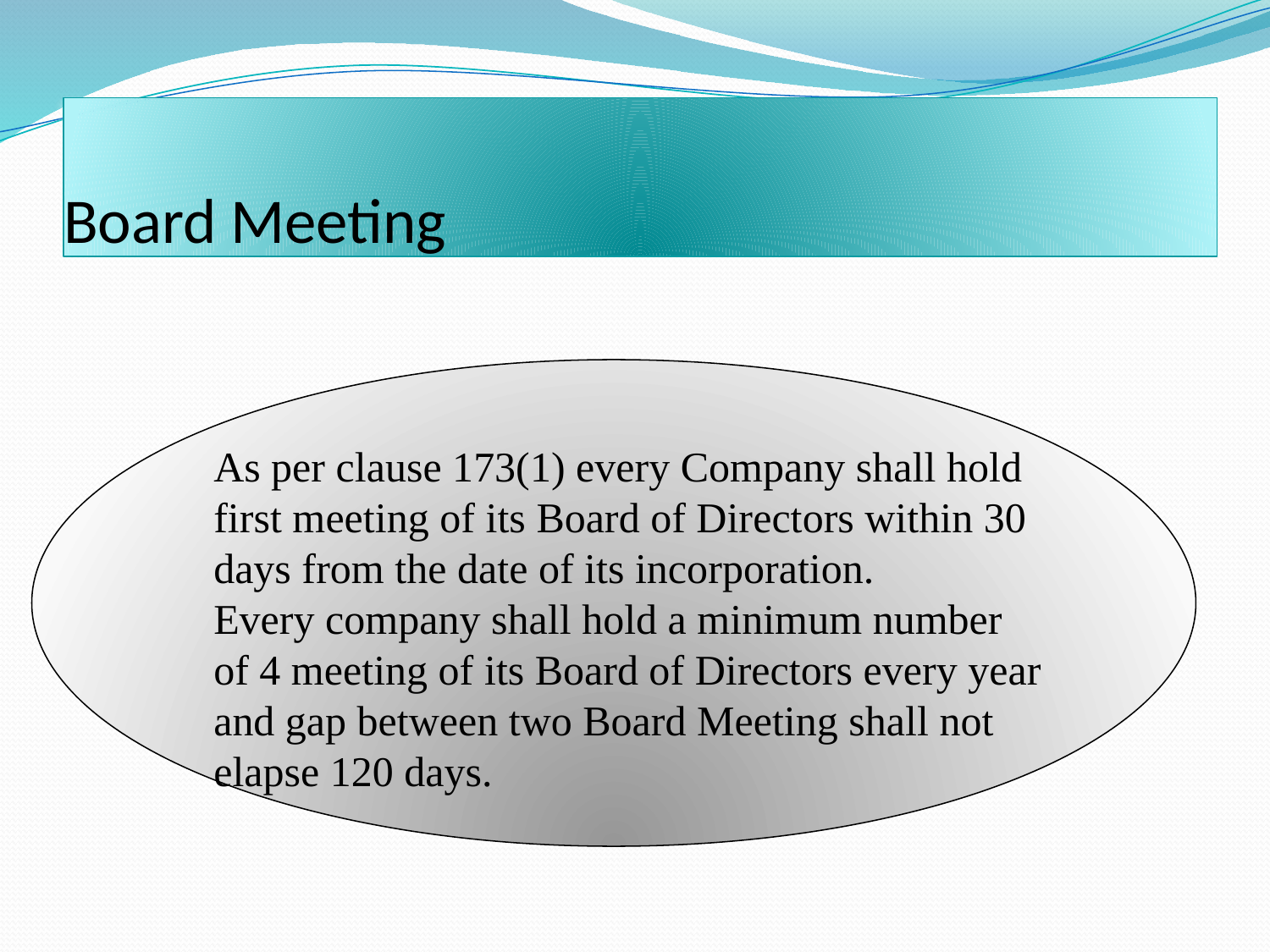

# Board Meeting

As per clause 173(1) every Company shall hold first meeting of its Board of Directors within 30 days from the date of its incorporation.
Every company shall hold a minimum number of 4 meeting of its Board of Directors every year and gap between two Board Meeting shall not elapse 120 days.